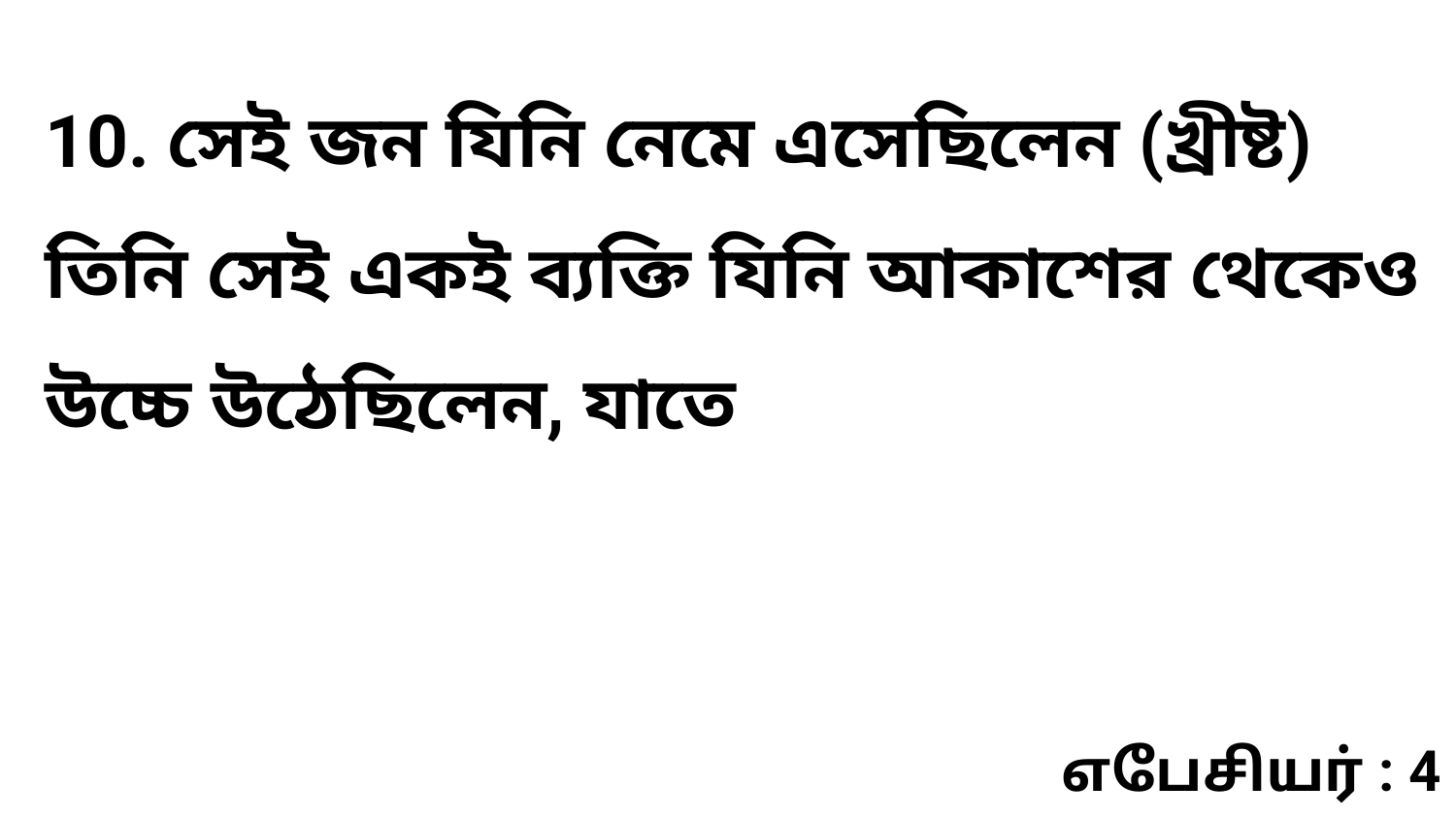

10. সেই জন যিনি নেমে এসেছিলেন (খ্রীষ্ট) তিনি সেই একই ব্যক্তি যিনি আকাশের থেকেও উচ্চে উঠেছিলেন, যাতে
எபேசியர் : 4